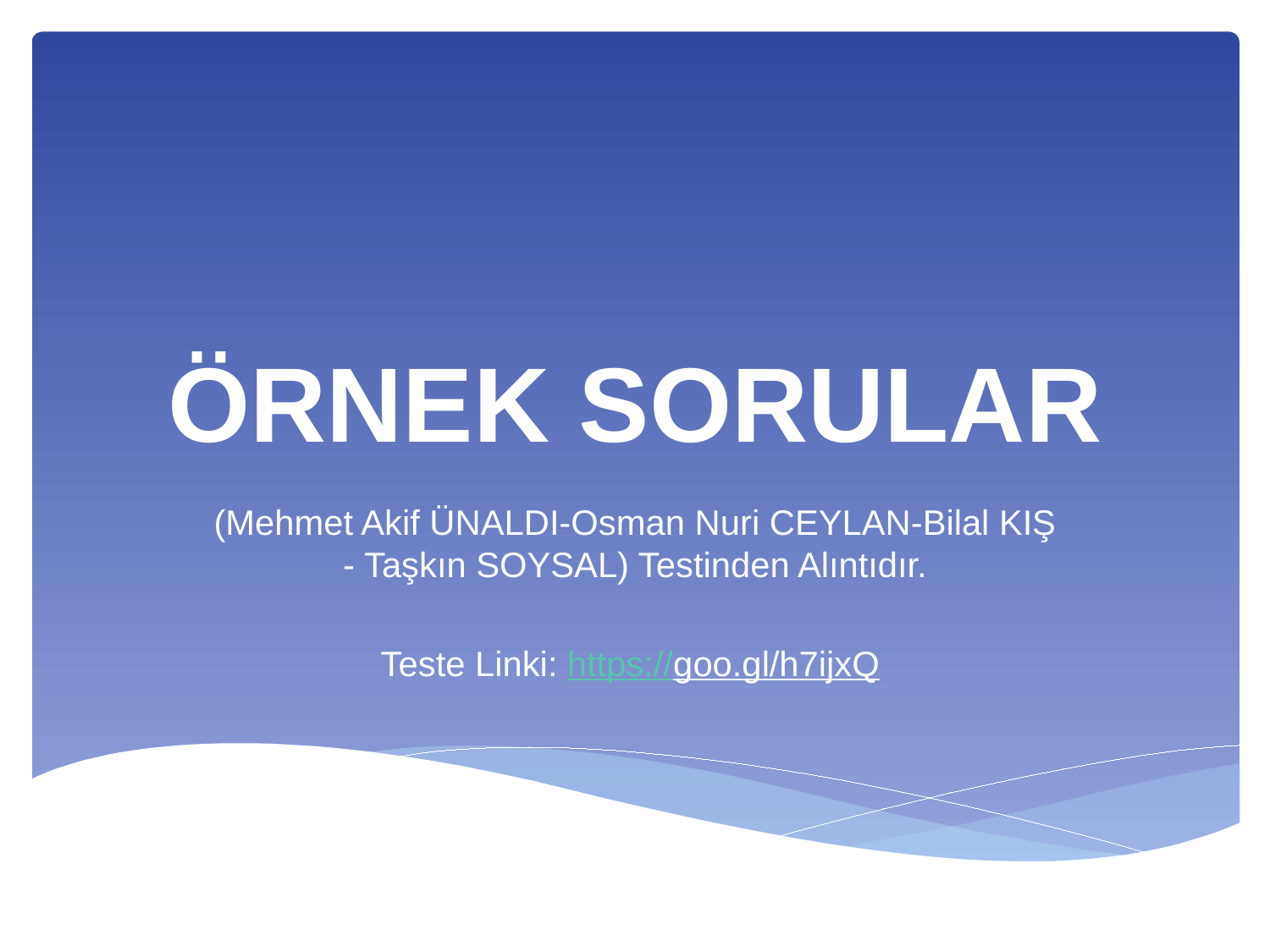

# ÖRNEK SORULAR
(Mehmet Akif ÜNALDI-Osman Nuri CEYLAN-Bilal KIŞ - Taşkın SOYSAL) Testinden Alıntıdır.

Teste Linki: https://goo.gl/h7ijxQ